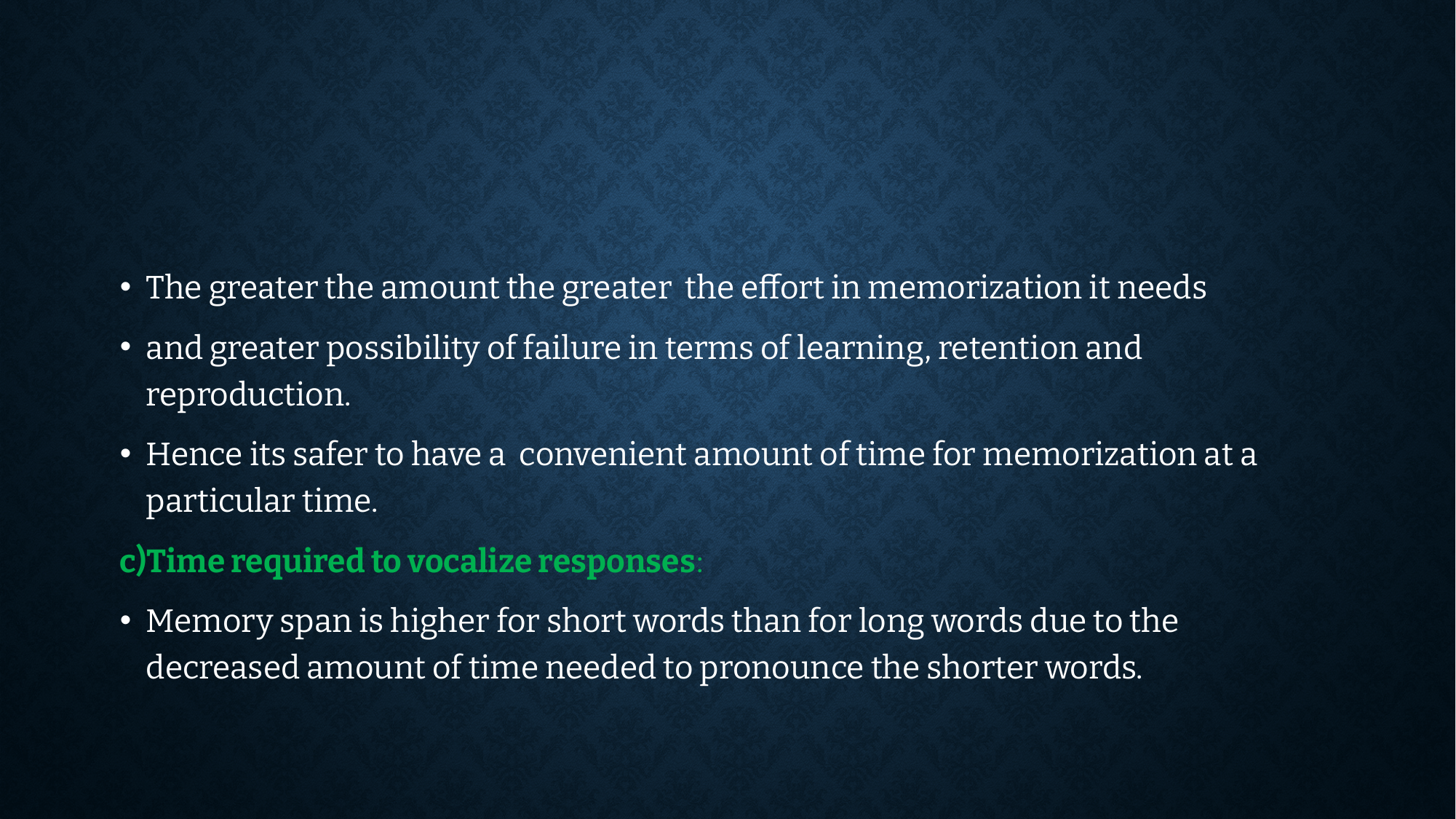

#
The greater the amount the greater  the effort in memorization it needs
and greater possibility of failure in terms of learning, retention and reproduction.
Hence its safer to have a  convenient amount of time for memorization at a particular time.
c)Time required to vocalize responses:
Memory span is higher for short words than for long words due to the decreased amount of time needed to pronounce the shorter words.